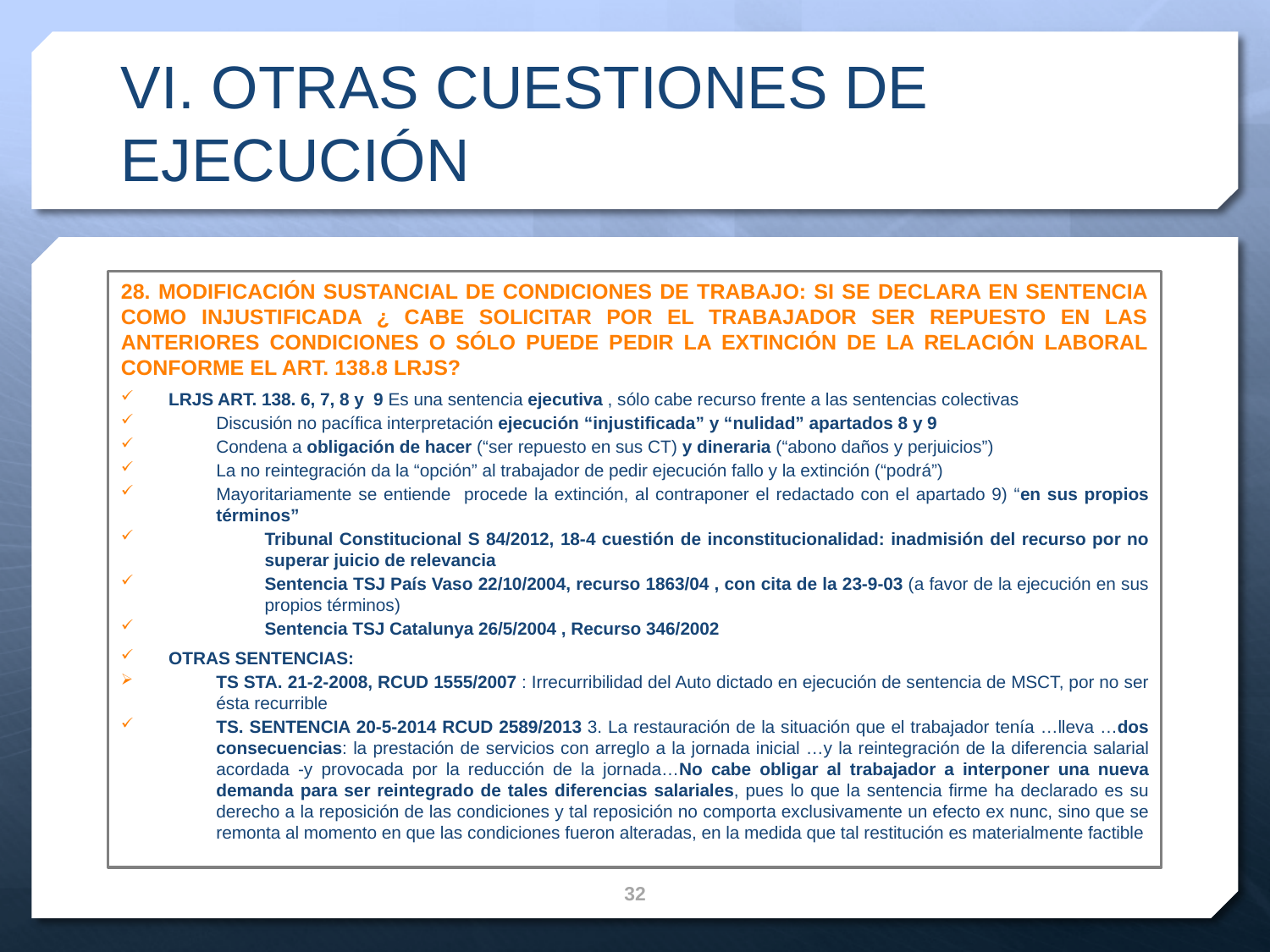

# VI. OTRAS CUESTIONES DE EJECUCIÓN
28. MODIFICACIÓN SUSTANCIAL DE CONDICIONES DE TRABAJO: SI SE DECLARA EN SENTENCIA COMO INJUSTIFICADA ¿ CABE SOLICITAR POR EL TRABAJADOR SER REPUESTO EN LAS ANTERIORES CONDICIONES O SÓLO PUEDE PEDIR LA EXTINCIÓN DE LA RELACIÓN LABORAL CONFORME EL ART. 138.8 LRJS?
LRJS ART. 138. 6, 7, 8 y  9 Es una sentencia ejecutiva , sólo cabe recurso frente a las sentencias colectivas
Discusión no pacífica interpretación ejecución “injustificada” y “nulidad” apartados 8 y 9
Condena a obligación de hacer (“ser repuesto en sus CT) y dineraria (“abono daños y perjuicios”)
La no reintegración da la “opción” al trabajador de pedir ejecución fallo y la extinción (“podrá”)
Mayoritariamente se entiende  procede la extinción, al contraponer el redactado con el apartado 9) “en sus propios términos”
Tribunal Constitucional S 84/2012, 18-4 cuestión de inconstitucionalidad: inadmisión del recurso por no superar juicio de relevancia
Sentencia TSJ País Vaso 22/10/2004, recurso 1863/04 , con cita de la 23-9-03 (a favor de la ejecución en sus propios términos)
Sentencia TSJ Catalunya 26/5/2004 , Recurso 346/2002
OTRAS SENTENCIAS:
TS STA. 21-2-2008, RCUD 1555/2007 : Irrecurribilidad del Auto dictado en ejecución de sentencia de MSCT, por no ser ésta recurrible
TS. SENTENCIA 20-5-2014 RCUD 2589/2013 3. La restauración de la situación que el trabajador tenía …lleva …dos consecuencias: la prestación de servicios con arreglo a la jornada inicial …y la reintegración de la diferencia salarial acordada -y provocada por la reducción de la jornada…No cabe obligar al trabajador a interponer una nueva demanda para ser reintegrado de tales diferencias salariales, pues lo que la sentencia firme ha declarado es su derecho a la reposición de las condiciones y tal reposición no comporta exclusivamente un efecto ex nunc, sino que se remonta al momento en que las condiciones fueron alteradas, en la medida que tal restitución es materialmente factible

32